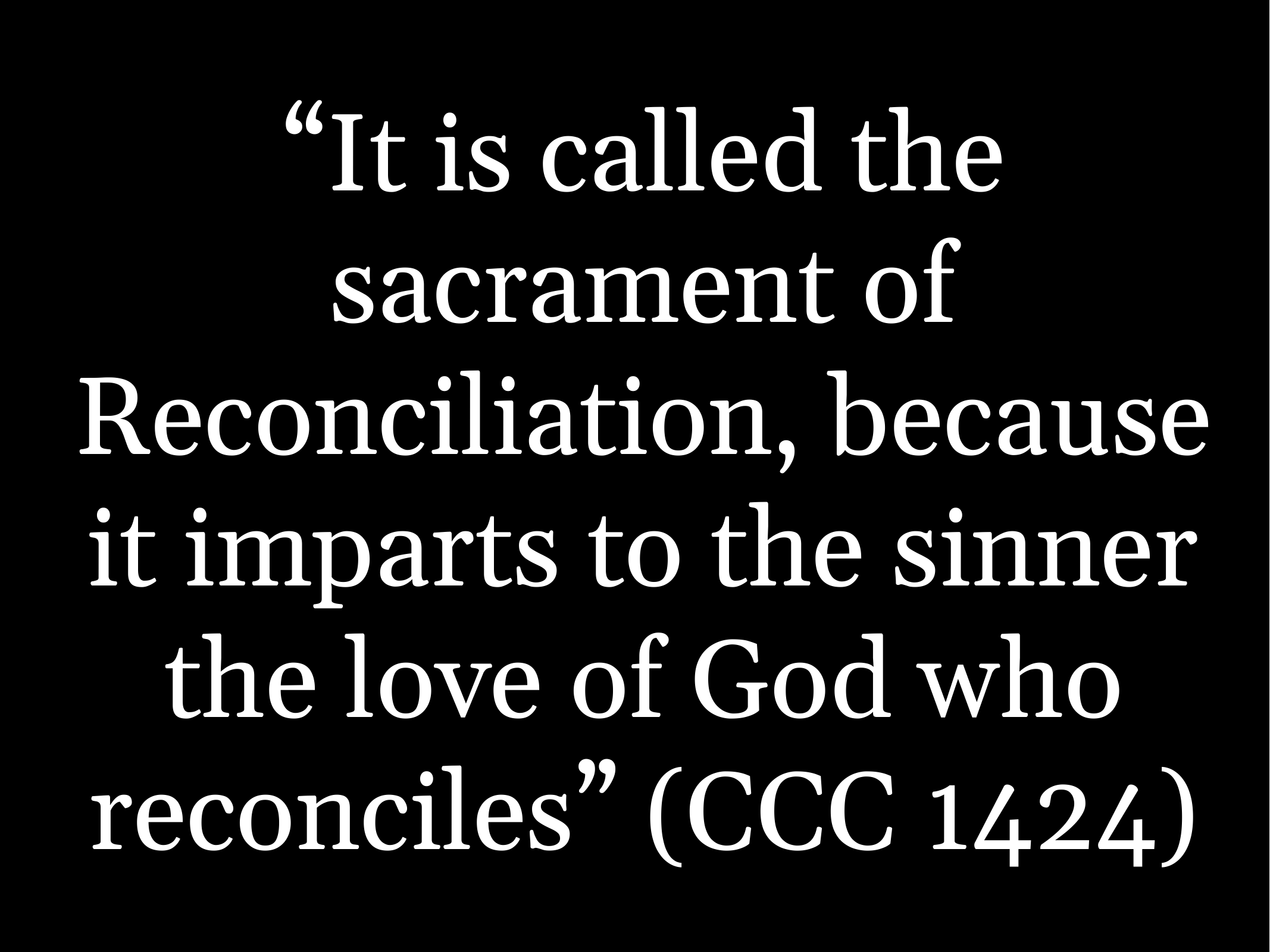

# “It is called the sacrament of Reconciliation, because it imparts to the sinner the love of God who reconciles” (CCC 1424)